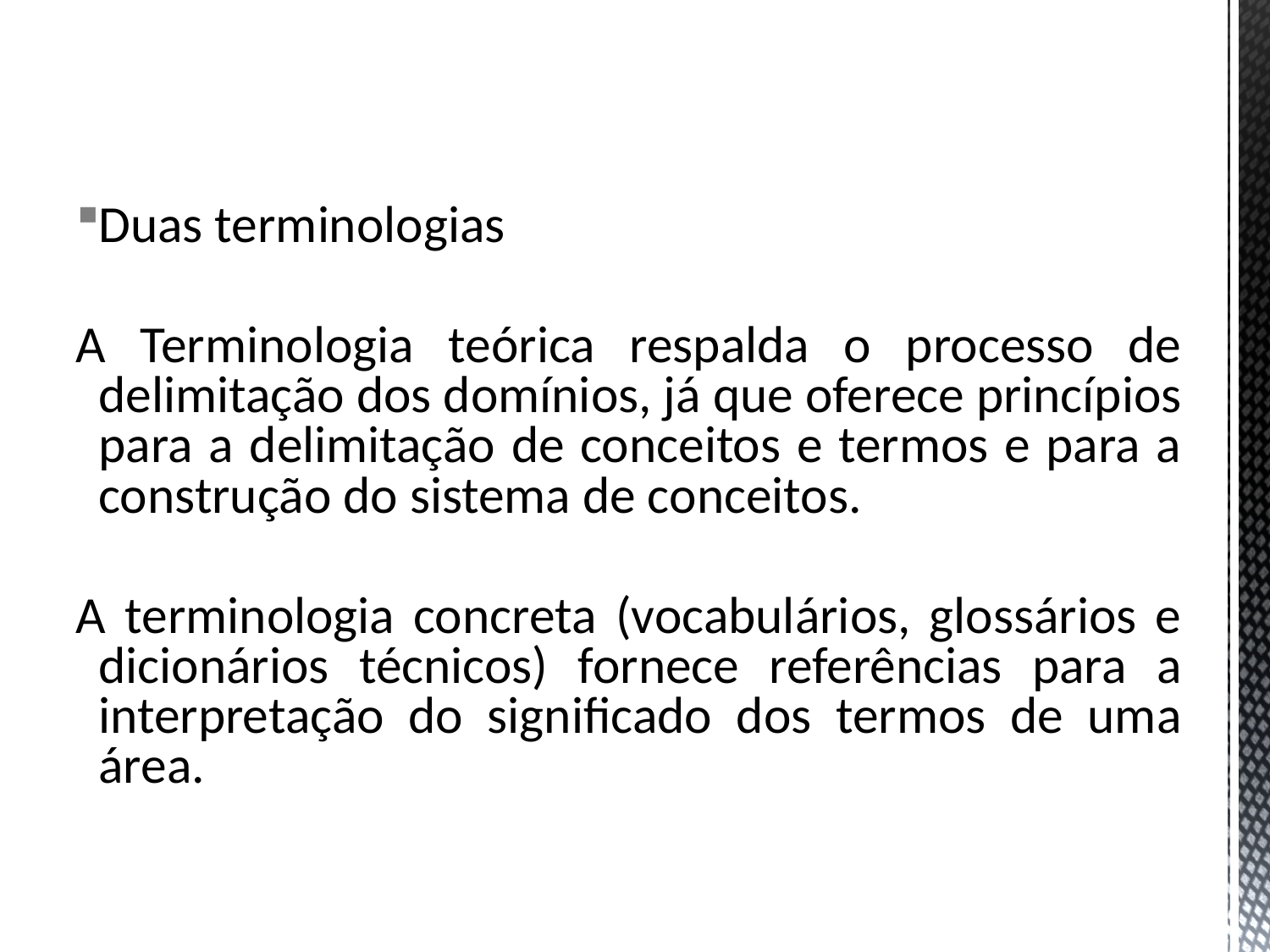

Duas terminologias

A Terminologia teórica respalda o processo de delimitação dos domínios, já que oferece princípios para a delimitação de conceitos e termos e para a construção do sistema de conceitos.

A terminologia concreta (vocabulários, glossários e dicionários técnicos) fornece referências para a interpretação do significado dos termos de uma área.